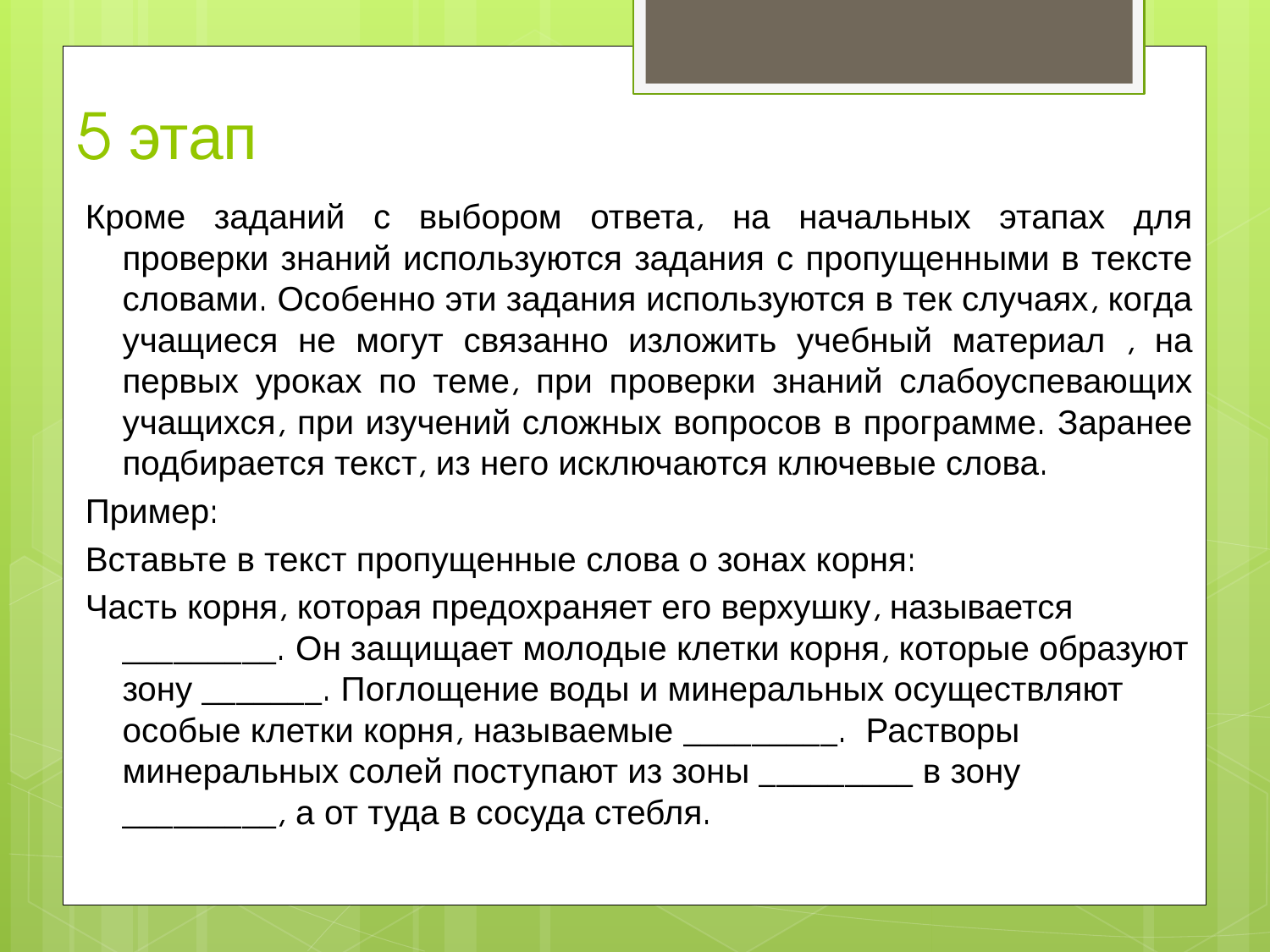

# 5 этап
Кроме заданий с выбором ответа, на начальных этапах для проверки знаний используются задания с пропущенными в тексте словами. Особенно эти задания используются в тек случаях, когда учащиеся не могут связанно изложить учебный материал , на первых уроках по теме, при проверки знаний слабоуспевающих учащихся, при изучений сложных вопросов в программе. Заранее подбирается текст, из него исключаются ключевые слова.
Пример:
Вставьте в текст пропущенные слова о зонах корня:
Часть корня, которая предохраняет его верхушку, называется _________. Он защищает молодые клетки корня, которые образуют зону _______. Поглощение воды и минеральных осуществляют особые клетки корня, называемые _________.  Растворы минеральных солей поступают из зоны _________ в зону _________, а от туда в сосуда стебля.